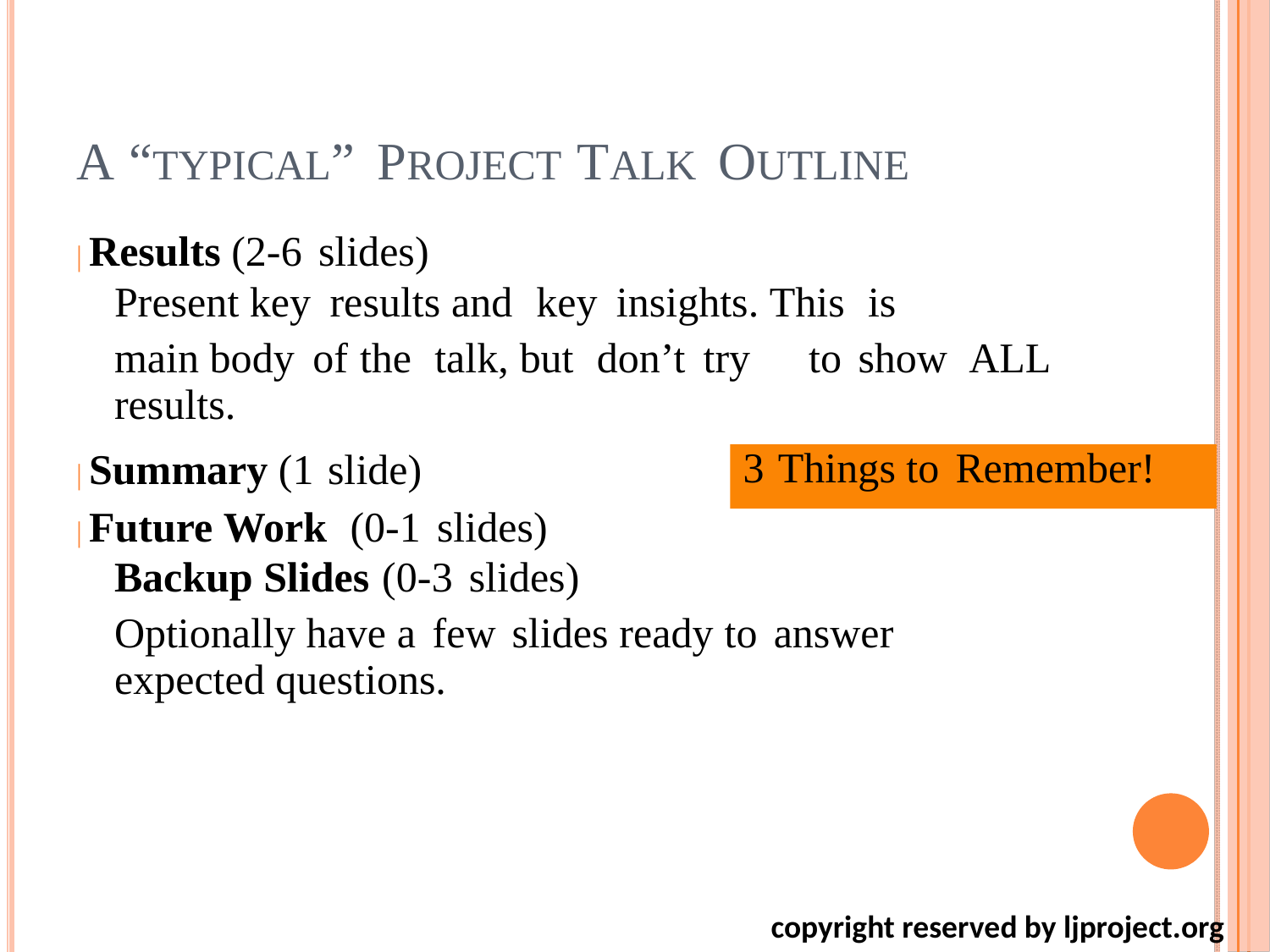

A “TYPICAL” PROJECT TALK  OUTLINE
| Results (2-6 slides)
Present key results and  key insights. This  is
main body of the  talk, but  don’t try
results.
to
show  ALL

3 Things to Remember!
| Summary (1 slide)
| Future Work  (0-1 slides)
Backup Slides (0-3 slides)
Optionally have a few slides ready to answer
expected questions.

 copyright reserved by ljproject.org